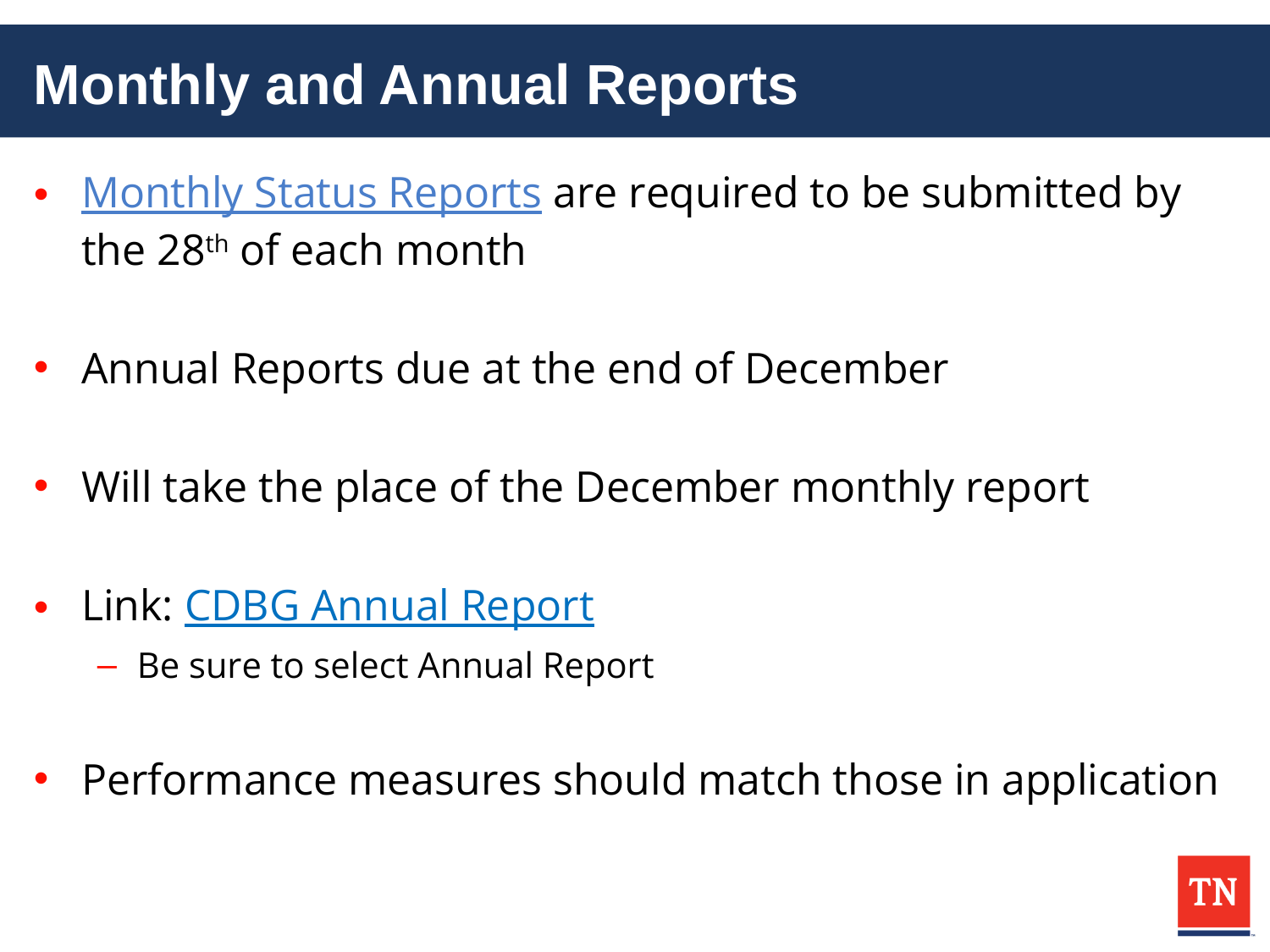

# Monthly and Annual Reports
Monthly Status Reports are required to be submitted by the 28th of each month

Annual Reports due at the end of December

Will take the place of the December monthly report

Link: CDBG Annual Report
Be sure to select Annual Report

Performance measures should match those in application